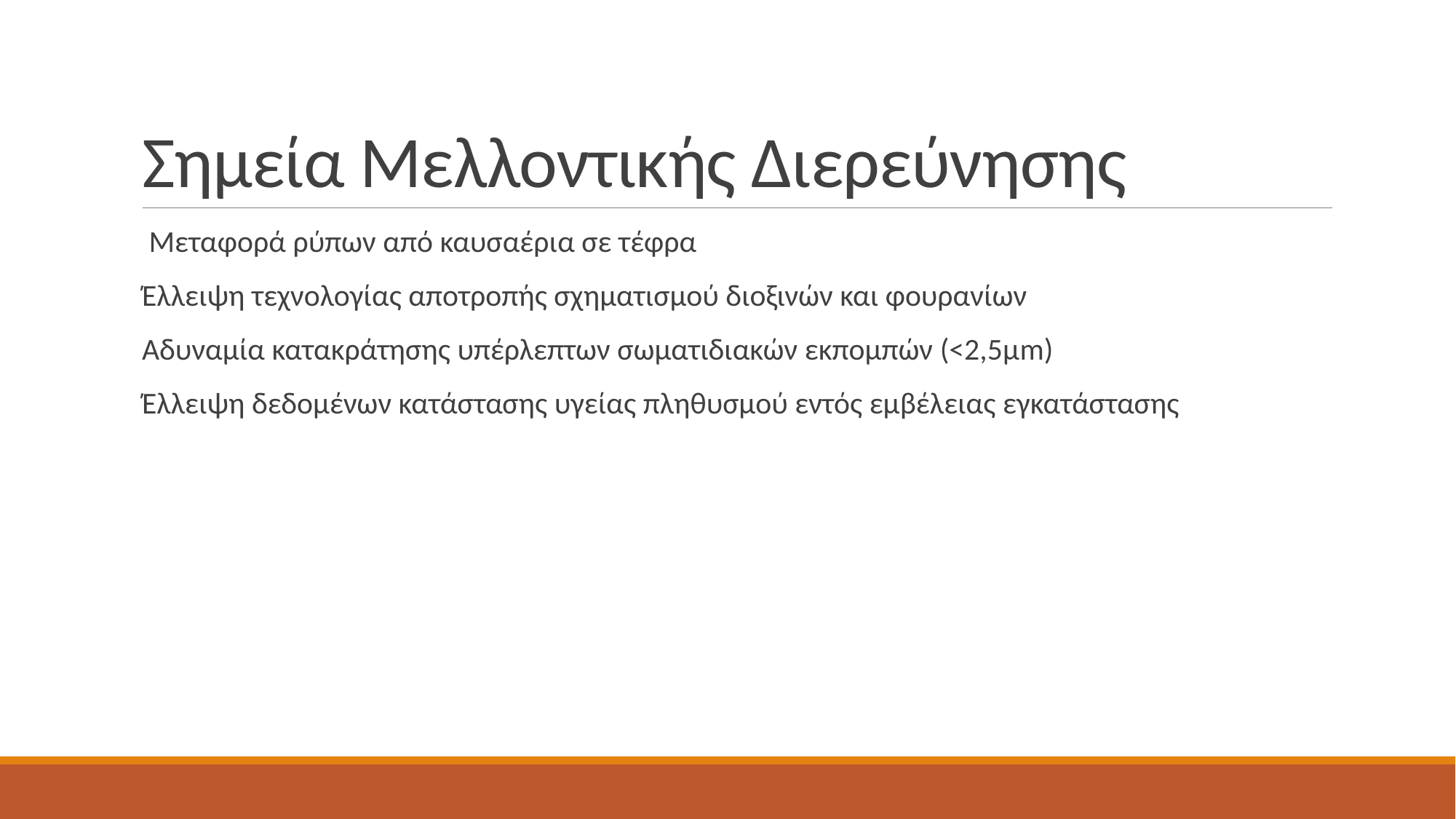

# Σημεία Μελλοντικής Διερεύνησης
 Μεταφορά ρύπων από καυσαέρια σε τέφρα
Έλλειψη τεχνολογίας αποτροπής σχηματισμού διοξινών και φουρανίων
Αδυναμία κατακράτησης υπέρλεπτων σωματιδιακών εκπομπών (<2,5μm)
Έλλειψη δεδομένων κατάστασης υγείας πληθυσμού εντός εμβέλειας εγκατάστασης